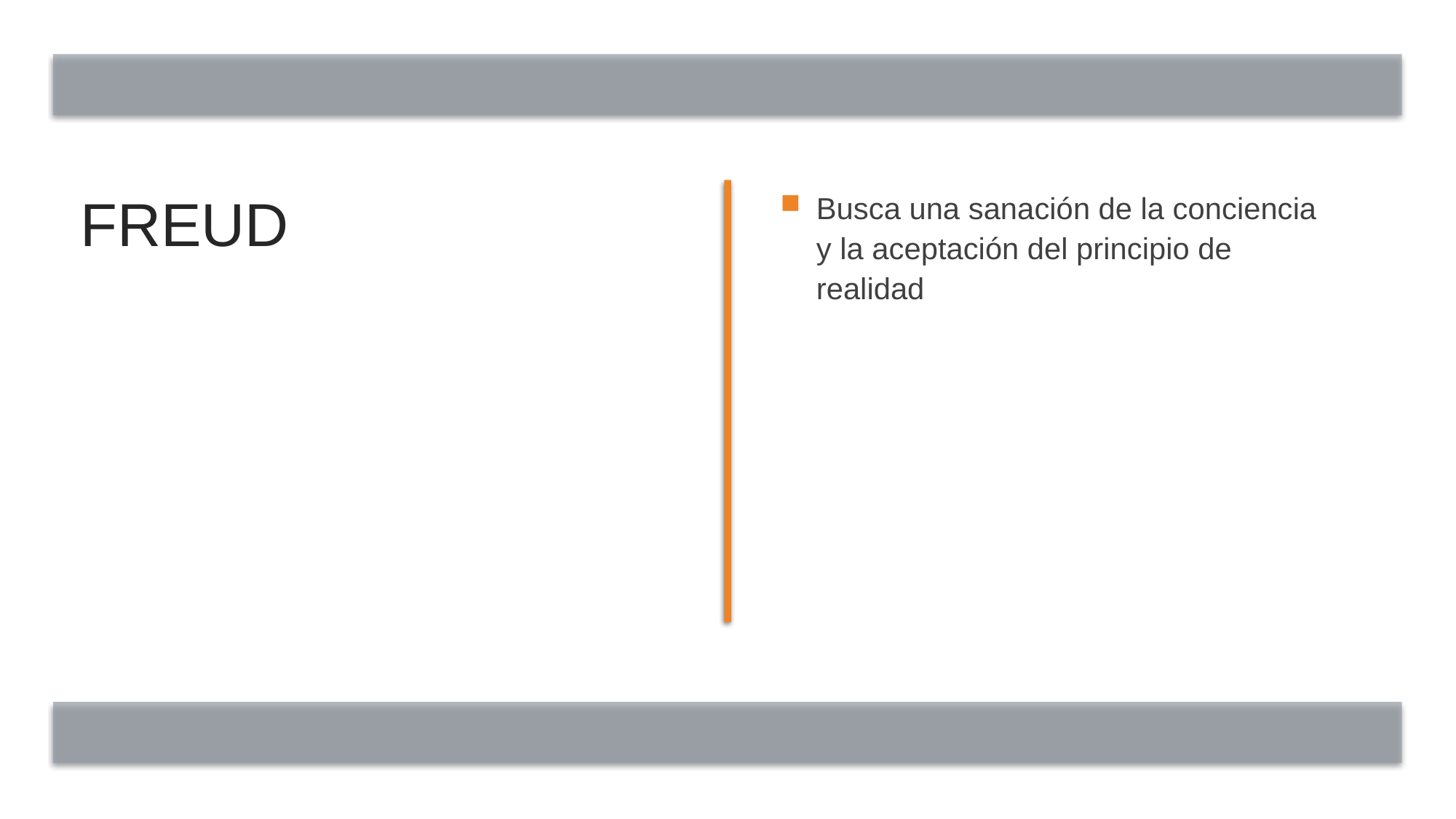

# freud
Busca una sanación de la conciencia y la aceptación del principio de realidad